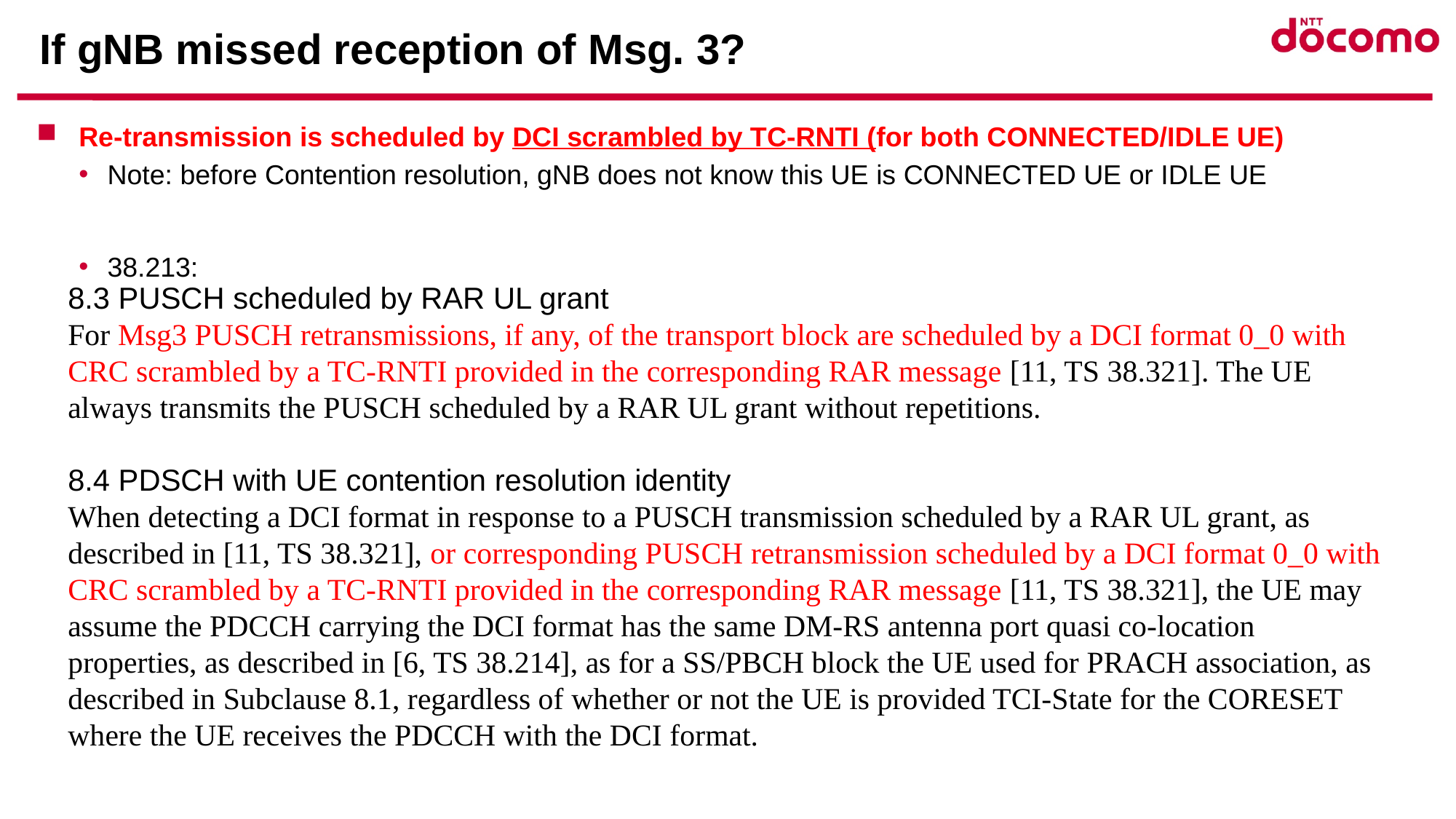

# If gNB missed reception of Msg. 3?
Re-transmission is scheduled by DCI scrambled by TC-RNTI (for both CONNECTED/IDLE UE)
Note: before Contention resolution, gNB does not know this UE is CONNECTED UE or IDLE UE

38.213:
8.3 PUSCH scheduled by RAR UL grant
For Msg3 PUSCH retransmissions, if any, of the transport block are scheduled by a DCI format 0_0 with CRC scrambled by a TC-RNTI provided in the corresponding RAR message [11, TS 38.321]. The UE always transmits the PUSCH scheduled by a RAR UL grant without repetitions.

8.4 PDSCH with UE contention resolution identity
When detecting a DCI format in response to a PUSCH transmission scheduled by a RAR UL grant, as described in [11, TS 38.321], or corresponding PUSCH retransmission scheduled by a DCI format 0_0 with CRC scrambled by a TC-RNTI provided in the corresponding RAR message [11, TS 38.321], the UE may assume the PDCCH carrying the DCI format has the same DM-RS antenna port quasi co-location properties, as described in [6, TS 38.214], as for a SS/PBCH block the UE used for PRACH association, as described in Subclause 8.1, regardless of whether or not the UE is provided TCI-State for the CORESET where the UE receives the PDCCH with the DCI format.